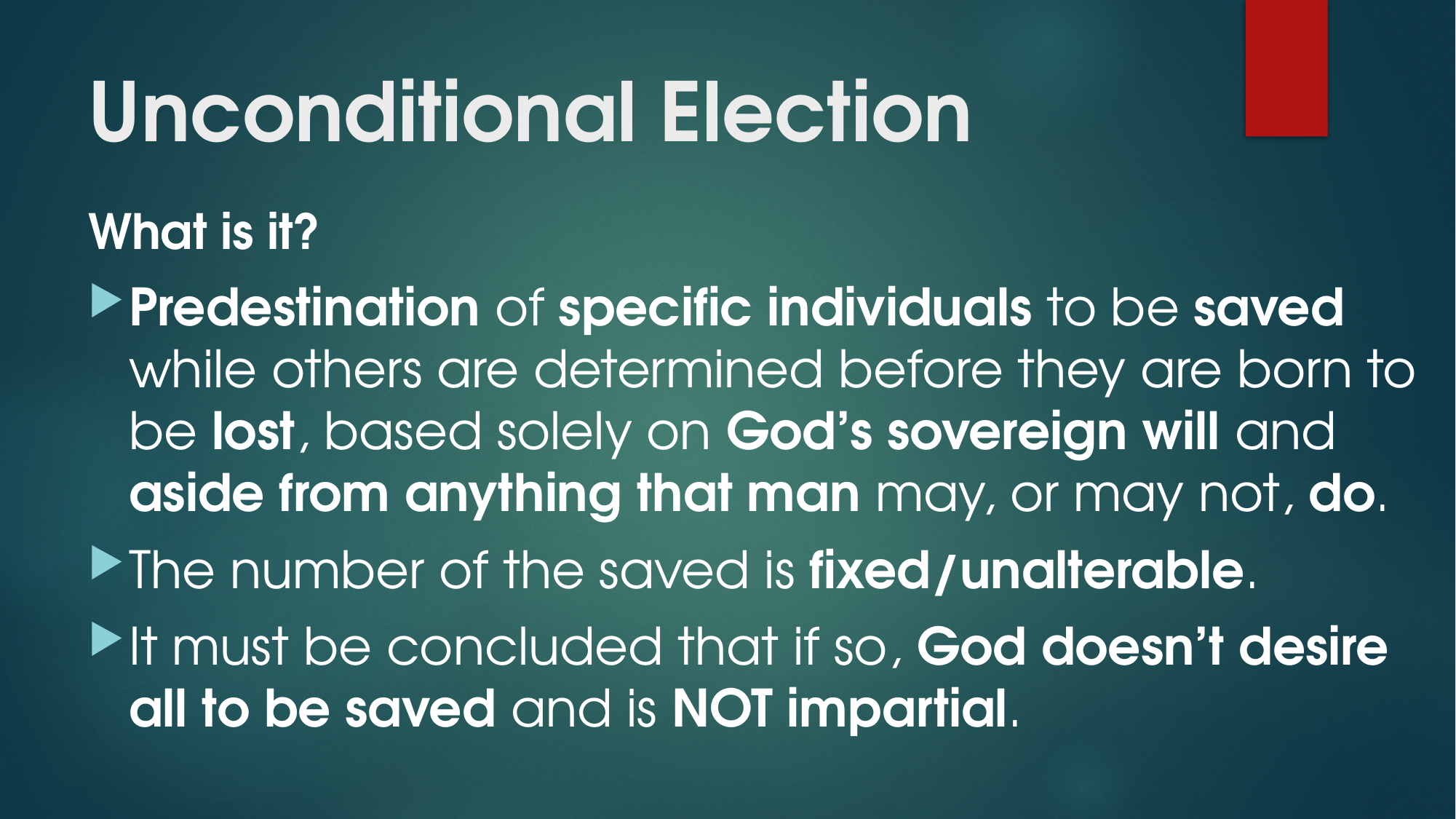

# Unconditional Election
What is it?
Predestination of specific individuals to be saved while others are determined before they are born to be lost, based solely on God’s sovereign will and aside from anything that man may, or may not, do.
The number of the saved is fixed/unalterable.
It must be concluded that if so, God doesn’t desire all to be saved and is NOT impartial.